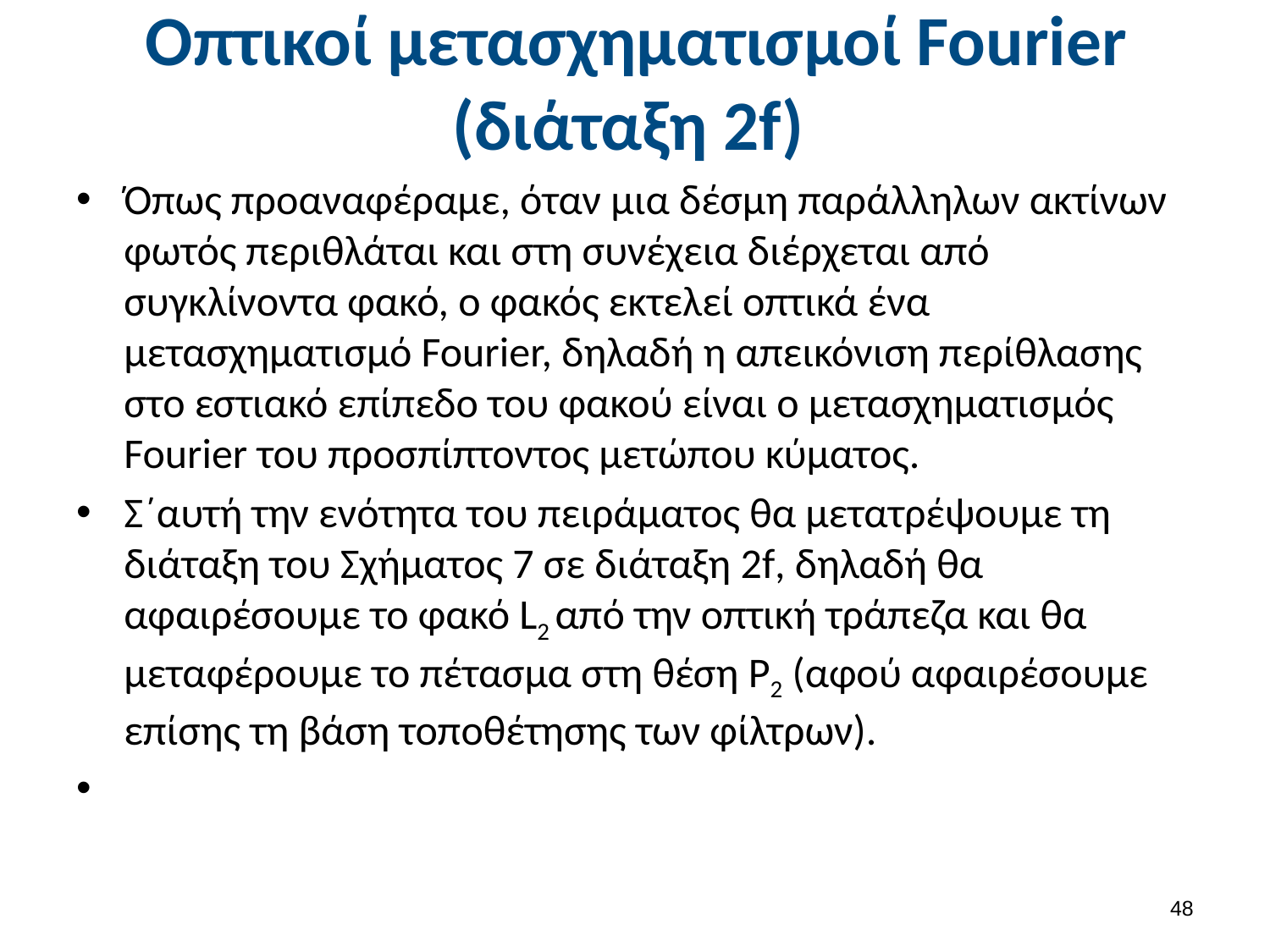

# Οπτικοί μετασχηματισμοί Fourier (διάταξη 2f)
Όπως προαναφέραμε, όταν μια δέσμη παράλληλων ακτίνων φωτός περιθλάται και στη συνέχεια διέρχεται από συγκλίνοντα φακό, ο φακός εκτελεί οπτικά ένα μετασχηματισμό Fourier, δηλαδή η απεικόνιση περίθλασης στο εστιακό επίπεδο του φακού είναι ο μετασχηματισμός Fourier του προσπίπτοντος μετώπου κύματος.
Σ΄αυτή την ενότητα του πειράματος θα μετατρέψουμε τη διάταξη του Σχήματος 7 σε διάταξη 2f, δηλαδή θα αφαιρέσουμε το φακό L2 από την οπτική τράπεζα και θα μεταφέρουμε το πέτασμα στη θέση P2 (αφού αφαιρέσουμε επίσης τη βάση τοποθέτησης των φίλτρων).

48